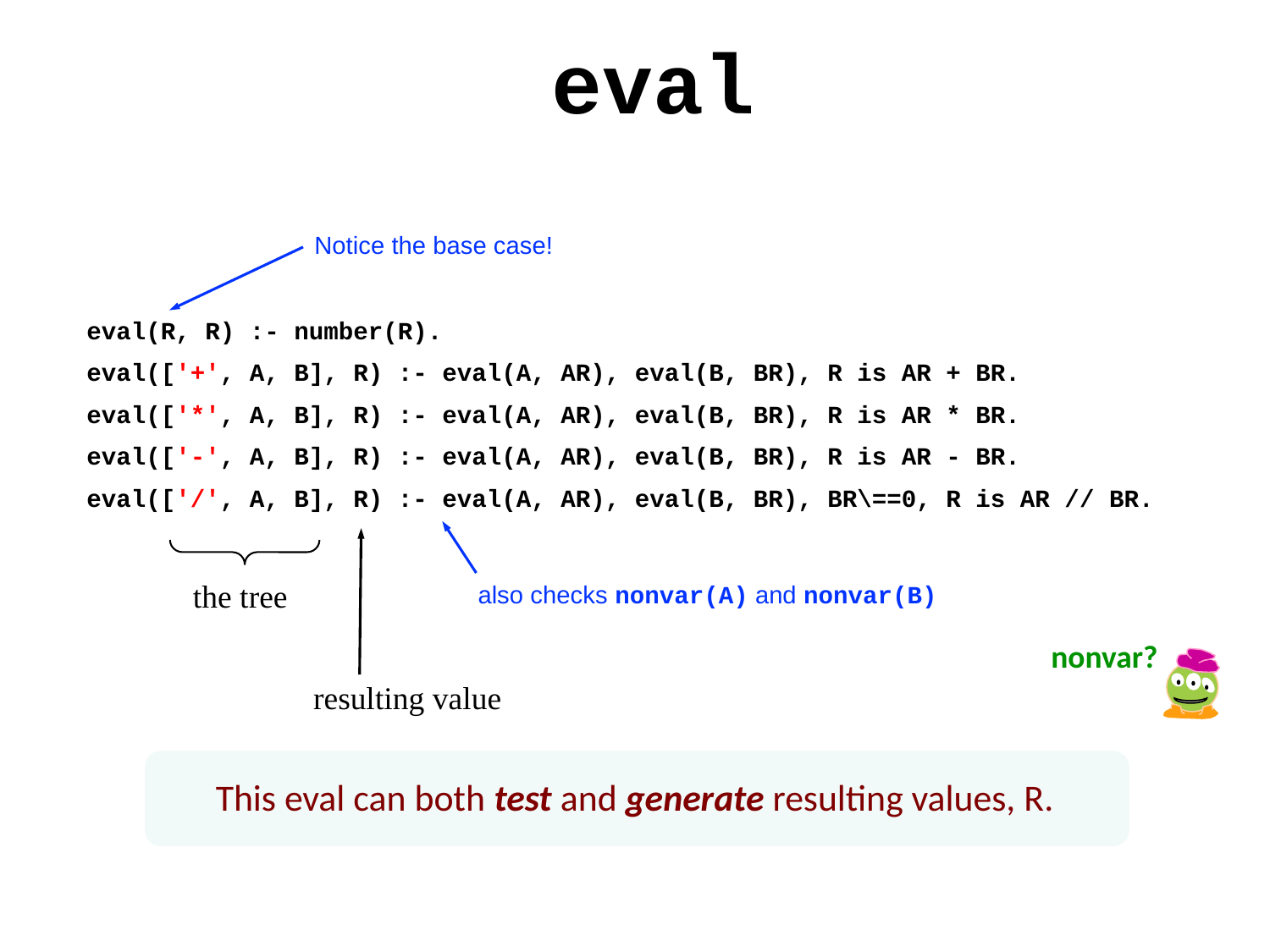

eval
Notice the base case!

eval(R, R) :- number(R).
eval(['+', A, B], R) :- eval(A, AR), eval(B, BR), R is AR + BR.
eval(['*', A, B], R) :- eval(A, AR), eval(B, BR), R is AR * BR.
eval(['-', A, B], R) :- eval(A, AR), eval(B, BR), R is AR - BR.
eval(['/', A, B], R) :- eval(A, AR), eval(B, BR), BR\==0, R is AR // BR.

the tree
also checks nonvar(A) and nonvar(B)
nonvar?

resulting value

This eval can both test and generate resulting values, R.